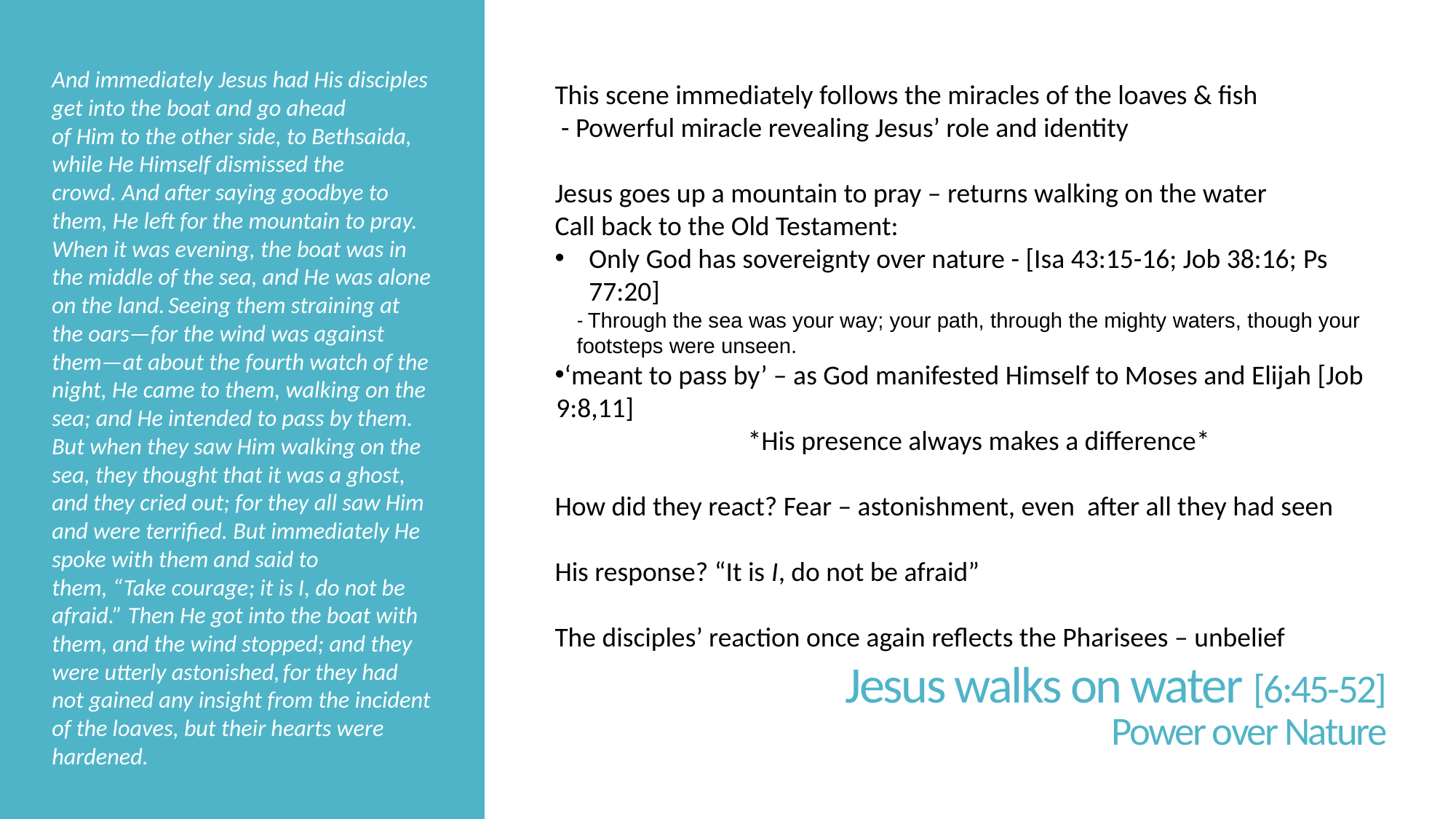

And immediately Jesus had His disciples get into the boat and go ahead of Him to the other side, to Bethsaida, while He Himself dismissed the crowd. And after saying goodbye to them, He left for the mountain to pray.
When it was evening, the boat was in the middle of the sea, and He was alone on the land. Seeing them straining at the oars—for the wind was against them—at about the fourth watch of the night, He came to them, walking on the sea; and He intended to pass by them. But when they saw Him walking on the sea, they thought that it was a ghost, and they cried out; for they all saw Him and were terrified. But immediately He spoke with them and said to them, “Take courage; it is I, do not be afraid.” Then He got into the boat with them, and the wind stopped; and they were utterly astonished, for they had not gained any insight from the incident of the loaves, but their hearts were hardened.
This scene immediately follows the miracles of the loaves & fish
 - Powerful miracle revealing Jesus’ role and identity

Jesus goes up a mountain to pray – returns walking on the water
Call back to the Old Testament:
Only God has sovereignty over nature - [Isa 43:15-16; Job 38:16; Ps 77:20]
- Through the sea was your way; your path, through the mighty waters, though your footsteps were unseen.
‘meant to pass by’ – as God manifested Himself to Moses and Elijah [Job 9:8,11]
*His presence always makes a difference*

How did they react? Fear – astonishment, even  after all they had seen

His response? “It is I, do not be afraid”

The disciples’ reaction once again reflects the Pharisees – unbelief

# Jesus walks on water [6:45-52] Power over Nature